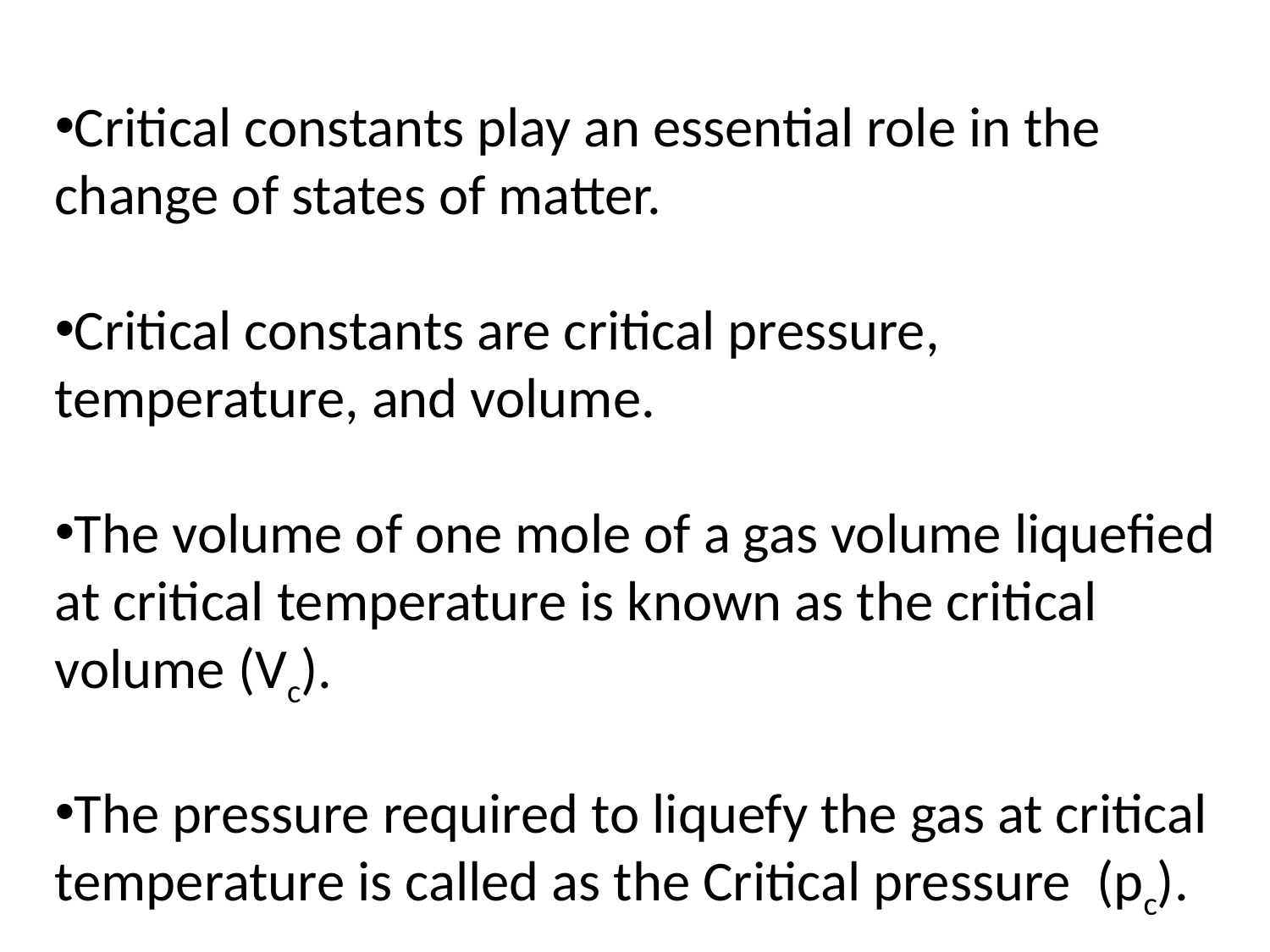

Critical constants play an essential role in the change of states of matter.

Critical constants are critical pressure, temperature, and volume.

The volume of one mole of a gas volume liquefied at critical temperature is known as the critical volume (Vc).

The pressure required to liquefy the gas at critical temperature is called as the Critical pressure  (pc).